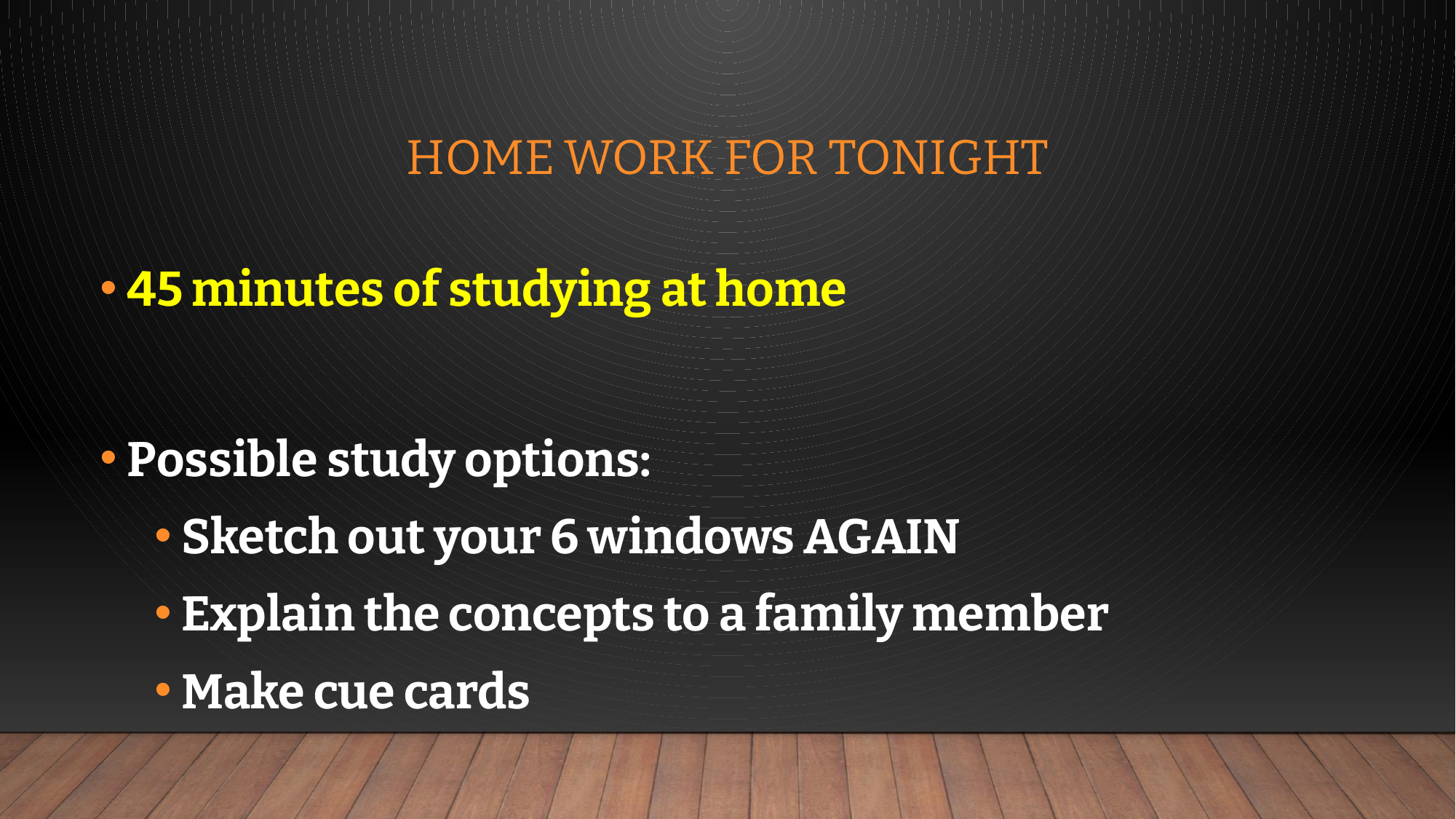

# HOME WORK FOR TONIGHT
45 minutes of studying at home

Possible study options:
Sketch out your 6 windows AGAIN
Explain the concepts to a family member
Make cue cards